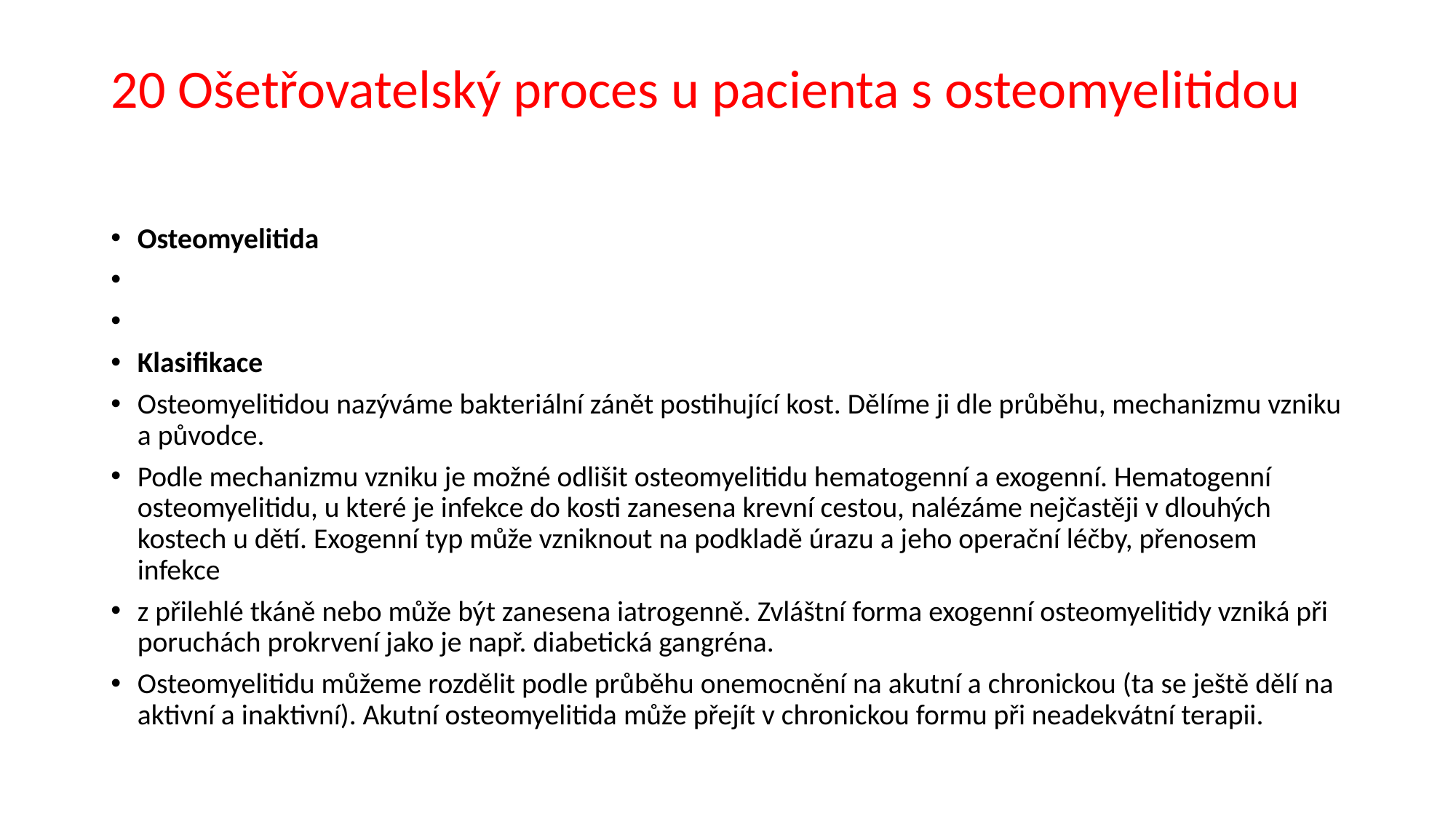

# 20 Ošetřovatelský proces u pacienta s osteomyelitidou
Osteomyelitida

Klasifikace
Osteomyelitidou nazýváme bakteriální zánět postihující kost. Dělíme ji dle průběhu, mechanizmu vzniku a původce.
Podle mechanizmu vzniku je možné odlišit osteomyelitidu hematogenní a exogenní. Hematogenní osteomyelitidu, u které je infekce do kosti zanesena krevní cestou, nalézáme nejčastěji v dlouhých kostech u dětí. Exogenní typ může vzniknout na podkladě úrazu a jeho operační léčby, přenosem infekce
z přilehlé tkáně nebo může být zanesena iatrogenně. Zvláštní forma exogenní osteomyelitidy vzniká při poruchách prokrvení jako je např. diabetická gangréna.
Osteomyelitidu můžeme rozdělit podle průběhu onemocnění na akutní a chronickou (ta se ještě dělí na aktivní a inaktivní). Akutní osteomyelitida může přejít v chronickou formu při neadekvátní terapii.